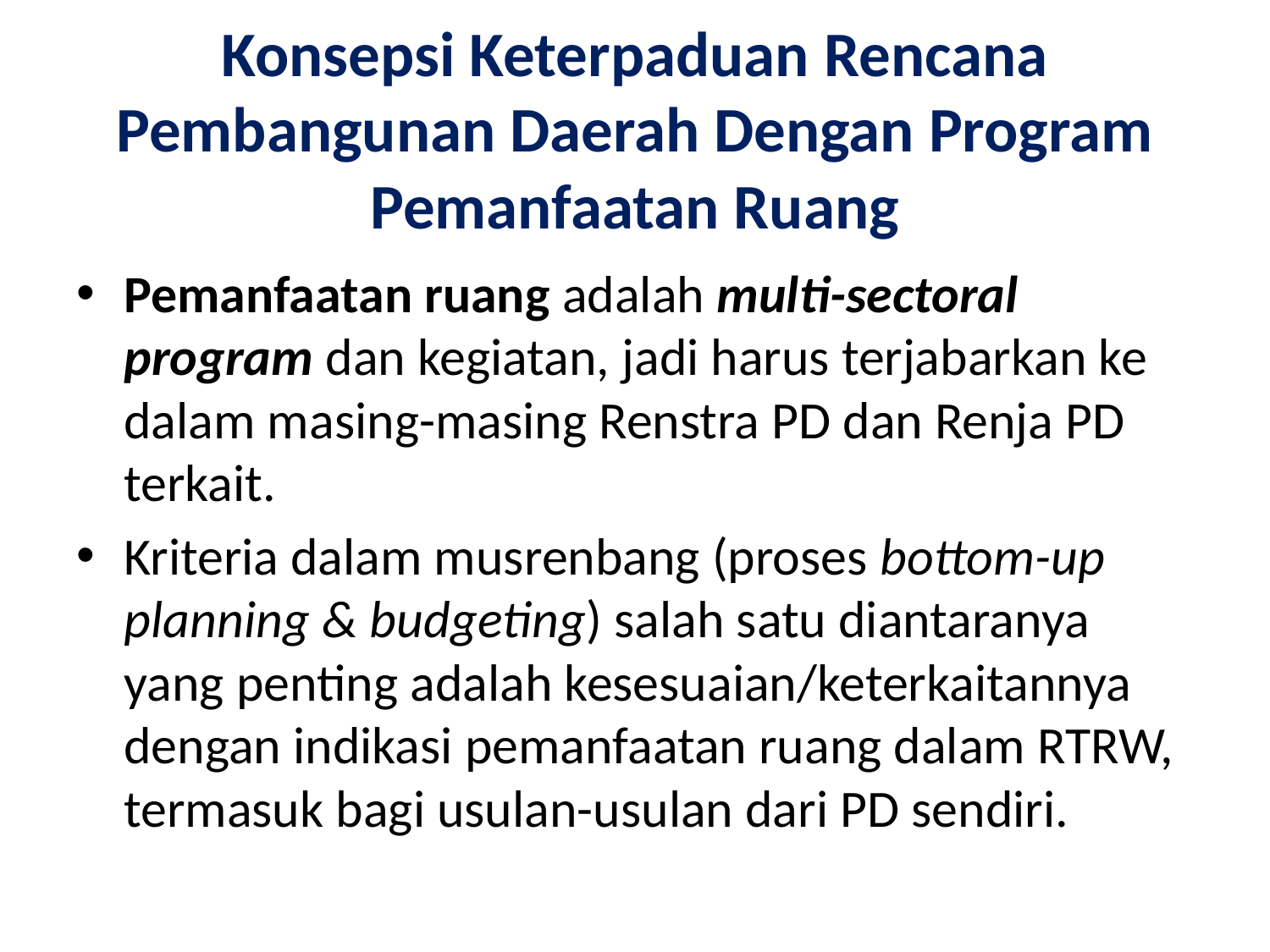

# Konsepsi Keterpaduan Rencana Pembangunan Daerah Dengan Program Pemanfaatan Ruang
Pemanfaatan ruang adalah multi-sectoral program dan kegiatan, jadi harus terjabarkan ke dalam masing-masing Renstra PD dan Renja PD terkait.
Kriteria dalam musrenbang (proses bottom-up planning & budgeting) salah satu diantaranya yang penting adalah kesesuaian/keterkaitannya dengan indikasi pemanfaatan ruang dalam RTRW, termasuk bagi usulan-usulan dari PD sendiri.